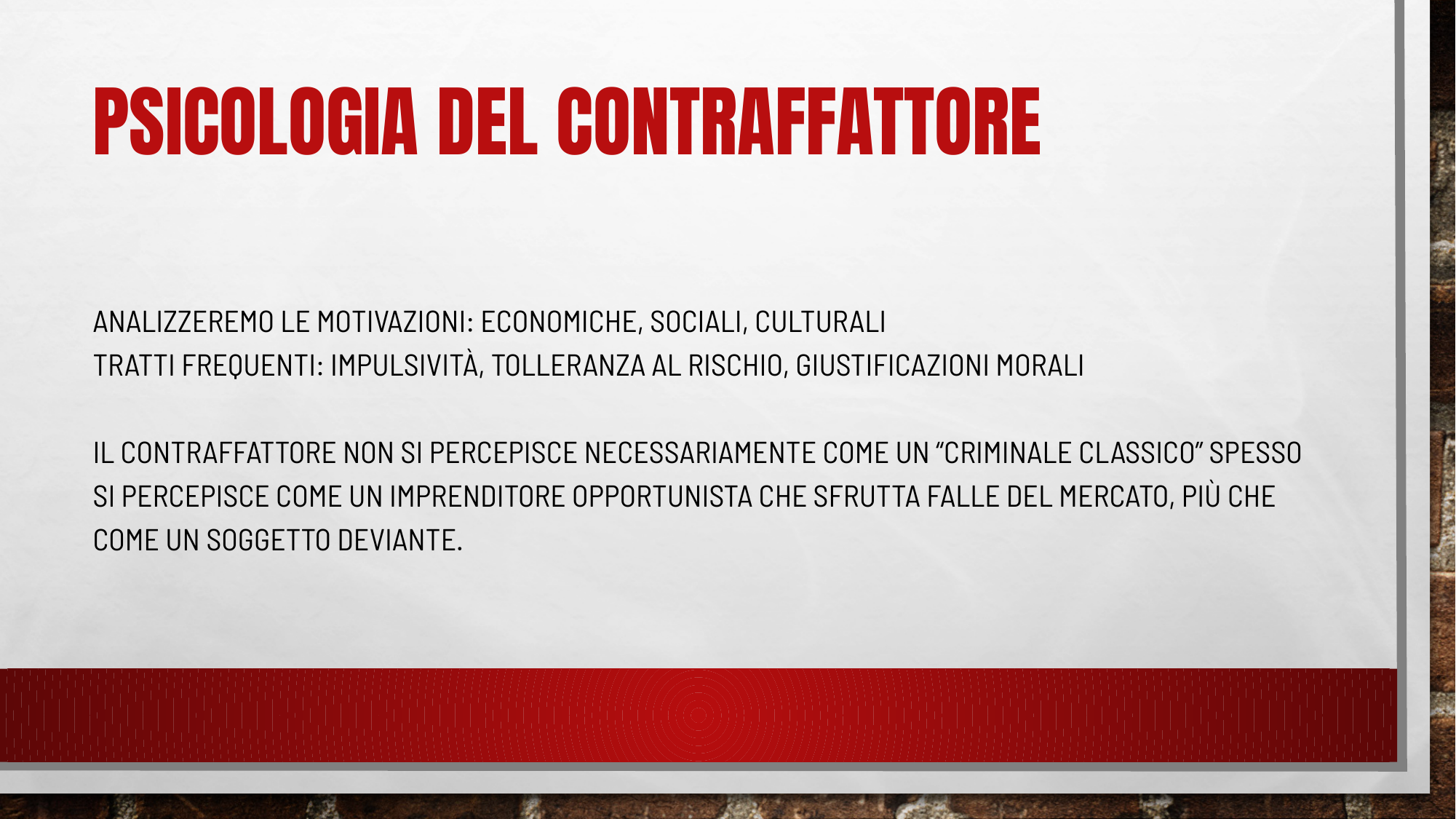

# Psicologia del contraffattore
Analizzeremo le Motivazioni: economiche, sociali, culturali
Tratti frequenti: impulsività, tolleranza al rischio, giustificazioni morali
Il contraffattore non si percepisce necessariamente come un “criminale classico” Spesso si percepisce come un imprenditore opportunista che sfrutta falle del mercato, più che come un soggetto deviante.